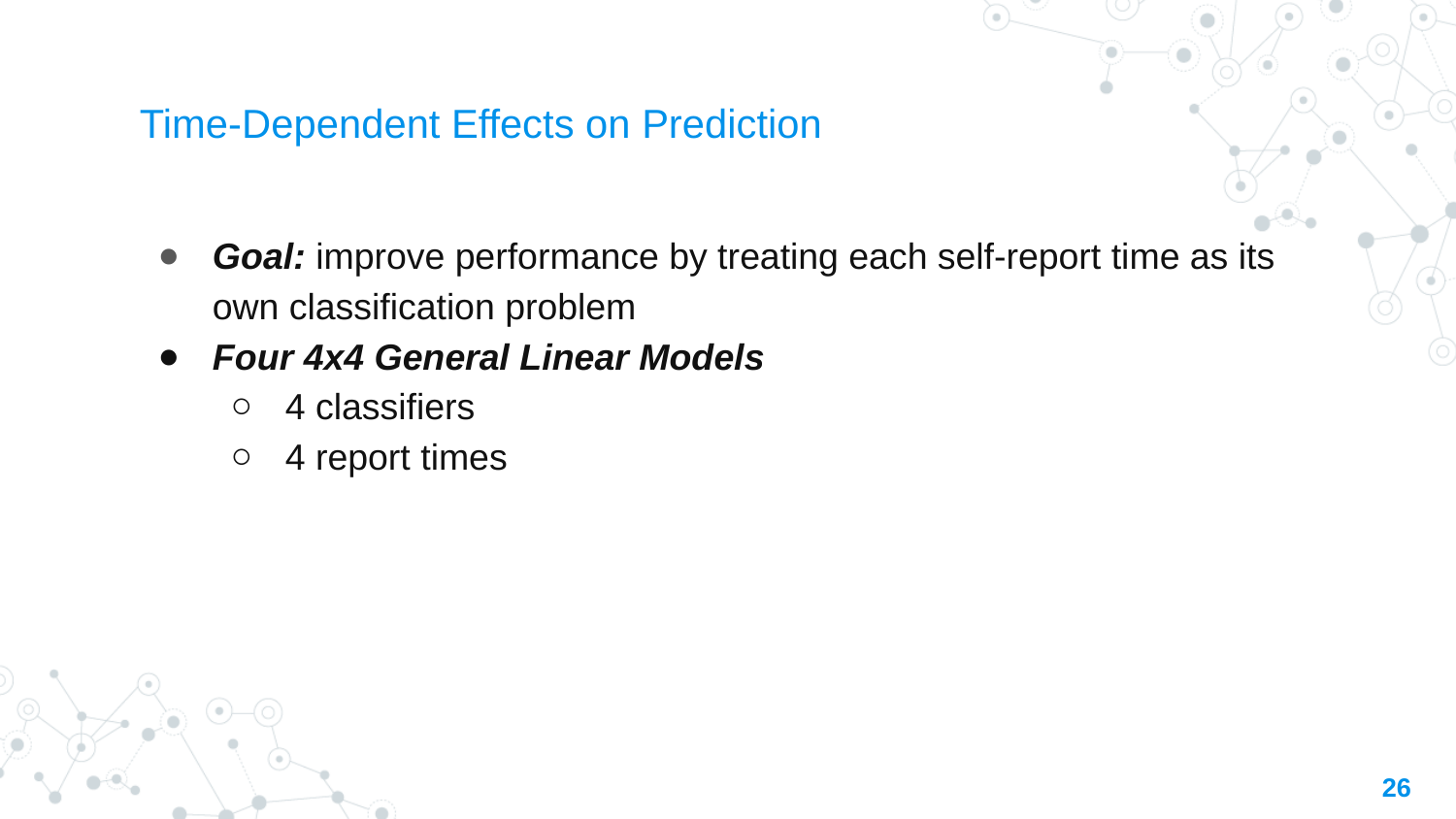

# Time-Dependent Effects on Prediction
Goal: improve performance by treating each self-report time as its own classification problem
Four 4x4 General Linear Models
4 classifiers
4 report times
26